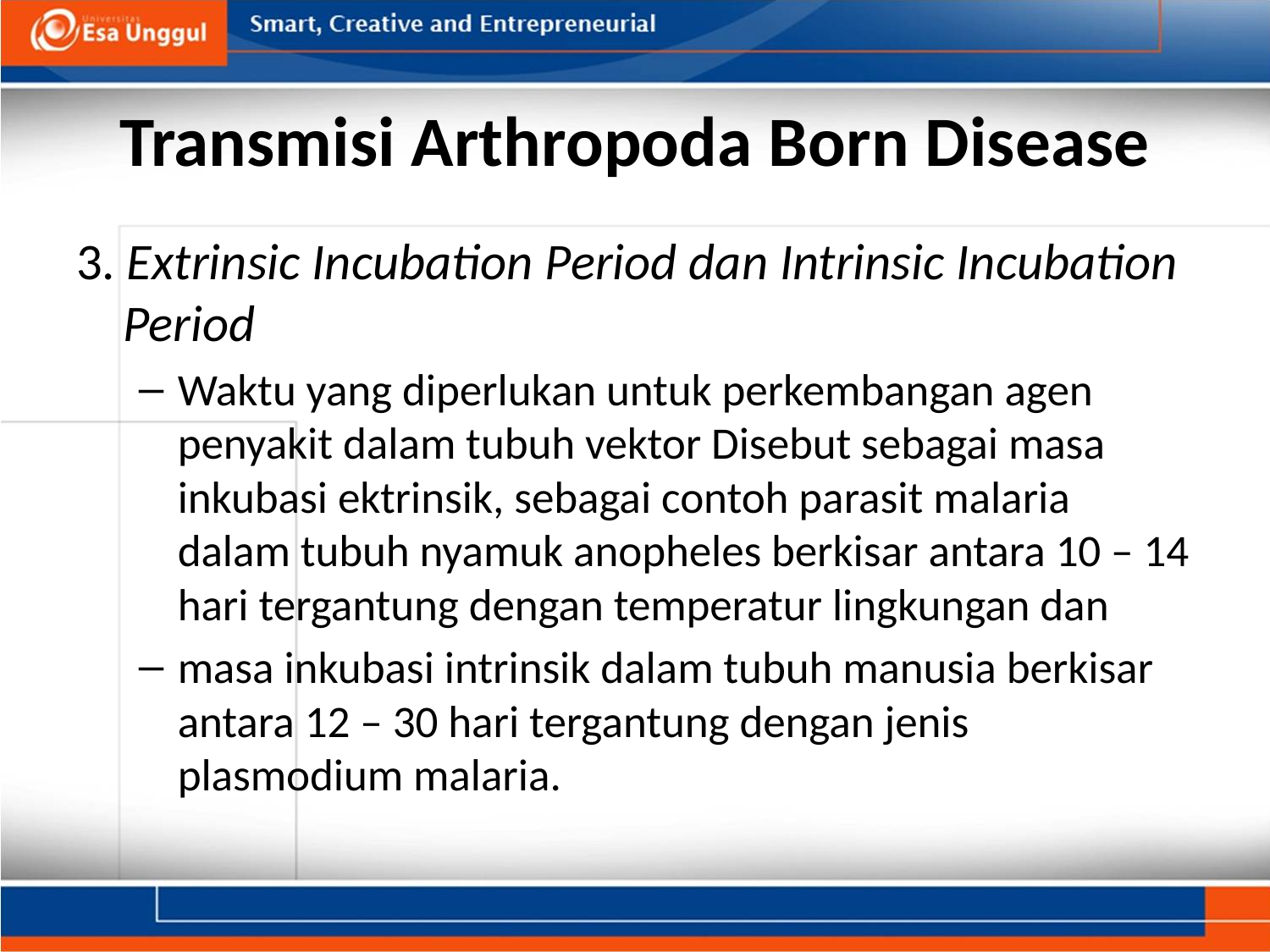

# Transmisi Arthropoda Born Disease
3. Extrinsic Incubation Period dan Intrinsic Incubation Period
Waktu yang diperlukan untuk perkembangan agen penyakit dalam tubuh vektor Disebut sebagai masa inkubasi ektrinsik, sebagai contoh parasit malaria dalam tubuh nyamuk anopheles berkisar antara 10 – 14 hari tergantung dengan temperatur lingkungan dan
masa inkubasi intrinsik dalam tubuh manusia berkisar antara 12 – 30 hari tergantung dengan jenis plasmodium malaria.